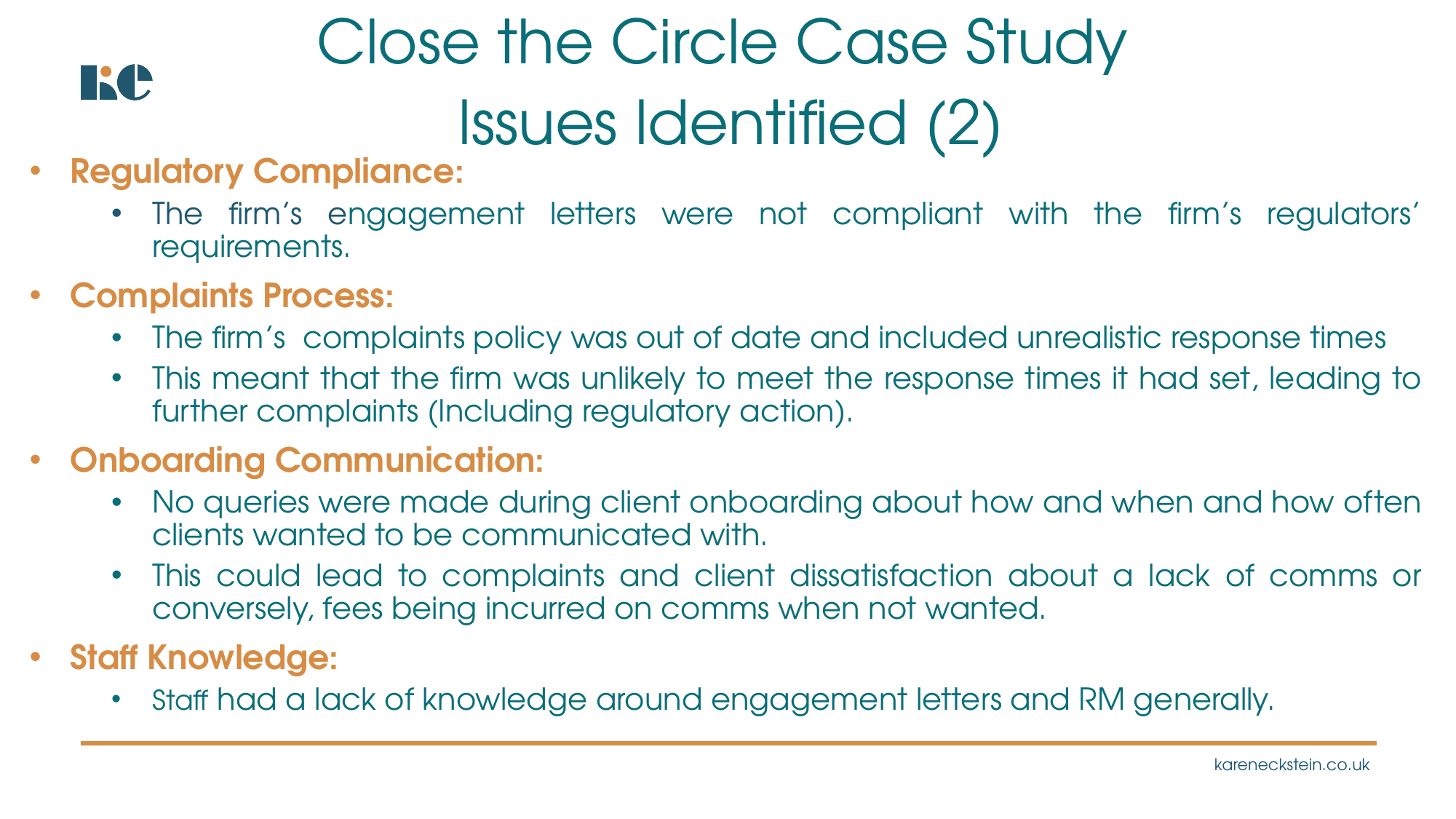

Close the Circle Case Study
Issues Identified (2)
Regulatory Compliance:
The firm’s engagement letters were not compliant with the firm’s regulators’ requirements.
Complaints Process:
The firm’s  complaints policy was out of date and included unrealistic response times
This meant that the firm was unlikely to meet the response times it had set, leading to further complaints (Including regulatory action).
Onboarding Communication:
No queries were made during client onboarding about how and when and how often clients wanted to be communicated with.
This could lead to complaints and client dissatisfaction about a lack of comms or conversely, fees being incurred on comms when not wanted.
Staff Knowledge:
Staff had a lack of knowledge around engagement letters and RM generally.